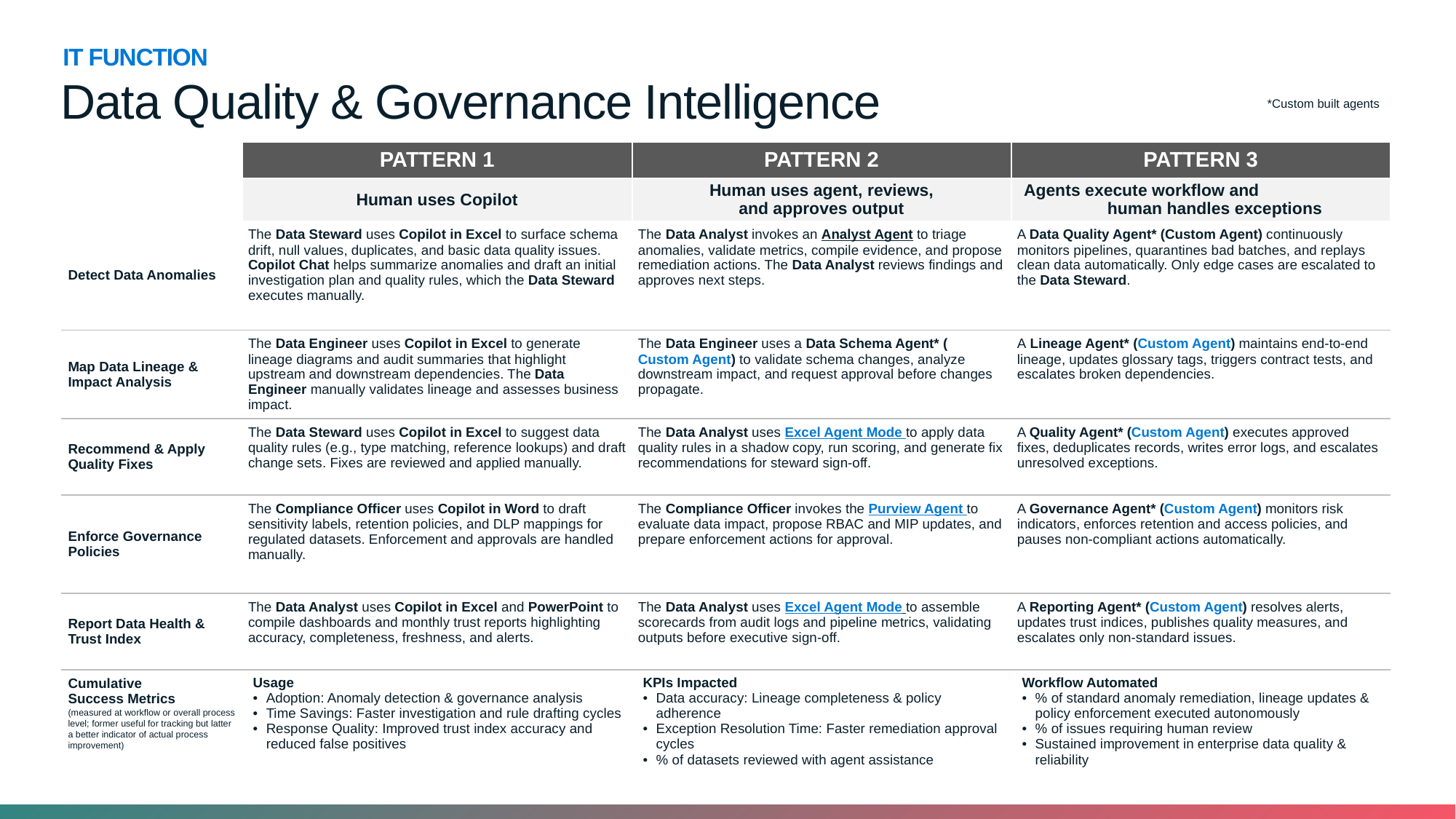

IT FUNCTION
# Data Quality & Governance Intelligence
*Custom built agents
|  | PATTERN 1 | PATTERN 2 | PATTERN 3 |
| --- | --- | --- | --- |
|  | Human uses Copilot | Human uses agent, reviews, and approves output | Agents execute workflow and human handles exceptions |
| Detect Data Anomalies | The Data Steward uses Copilot in Excel to surface schema drift, null values, duplicates, and basic data quality issues. Copilot Chat helps summarize anomalies and draft an initial investigation plan and quality rules, which the Data Steward executes manually. | The Data Analyst invokes an Analyst Agent to triage anomalies, validate metrics, compile evidence, and propose remediation actions. The Data Analyst reviews findings and approves next steps. | A Data Quality Agent\* (Custom Agent) continuously monitors pipelines, quarantines bad batches, and replays clean data automatically. Only edge cases are escalated to the Data Steward. |
| Map Data Lineage & Impact Analysis | The Data Engineer uses Copilot in Excel to generate lineage diagrams and audit summaries that highlight upstream and downstream dependencies. The Data Engineer manually validates lineage and assesses business impact. | The Data Engineer uses a Data Schema Agent\* (Custom Agent) to validate schema changes, analyze downstream impact, and request approval before changes propagate. | A Lineage Agent\* (Custom Agent) maintains end-to-end lineage, updates glossary tags, triggers contract tests, and escalates broken dependencies. |
| Recommend & Apply Quality Fixes | The Data Steward uses Copilot in Excel to suggest data quality rules (e.g., type matching, reference lookups) and draft change sets. Fixes are reviewed and applied manually. | The Data Analyst uses Excel Agent Mode to apply data quality rules in a shadow copy, run scoring, and generate fix recommendations for steward sign-off. | A Quality Agent\* (Custom Agent) executes approved fixes, deduplicates records, writes error logs, and escalates unresolved exceptions. |
| Enforce Governance Policies | The Compliance Officer uses Copilot in Word to draft sensitivity labels, retention policies, and DLP mappings for regulated datasets. Enforcement and approvals are handled manually. | The Compliance Officer invokes the Purview Agent to evaluate data impact, propose RBAC and MIP updates, and prepare enforcement actions for approval. | A Governance Agent\* (Custom Agent) monitors risk indicators, enforces retention and access policies, and pauses non-compliant actions automatically. |
| Report Data Health & Trust Index | The Data Analyst uses Copilot in Excel and PowerPoint to compile dashboards and monthly trust reports highlighting accuracy, completeness, freshness, and alerts. | The Data Analyst uses Excel Agent Mode to assemble scorecards from audit logs and pipeline metrics, validating outputs before executive sign-off. | A Reporting Agent\* (Custom Agent) resolves alerts, updates trust indices, publishes quality measures, and escalates only non-standard issues. |
| Cumulative Success Metrics (measured at workflow or overall process level; former useful for tracking but latter a better indicator of actual process improvement) | Usage Adoption: Anomaly detection & governance analysis Time Savings: Faster investigation and rule drafting cycles Response Quality: Improved trust index accuracy and reduced false positives | KPIs Impacted Data accuracy: Lineage completeness & policy adherence Exception Resolution Time: Faster remediation approval cycles % of datasets reviewed with agent assistance | Workflow Automated % of standard anomaly remediation, lineage updates & policy enforcement executed autonomously % of issues requiring human review Sustained improvement in enterprise data quality & reliability |